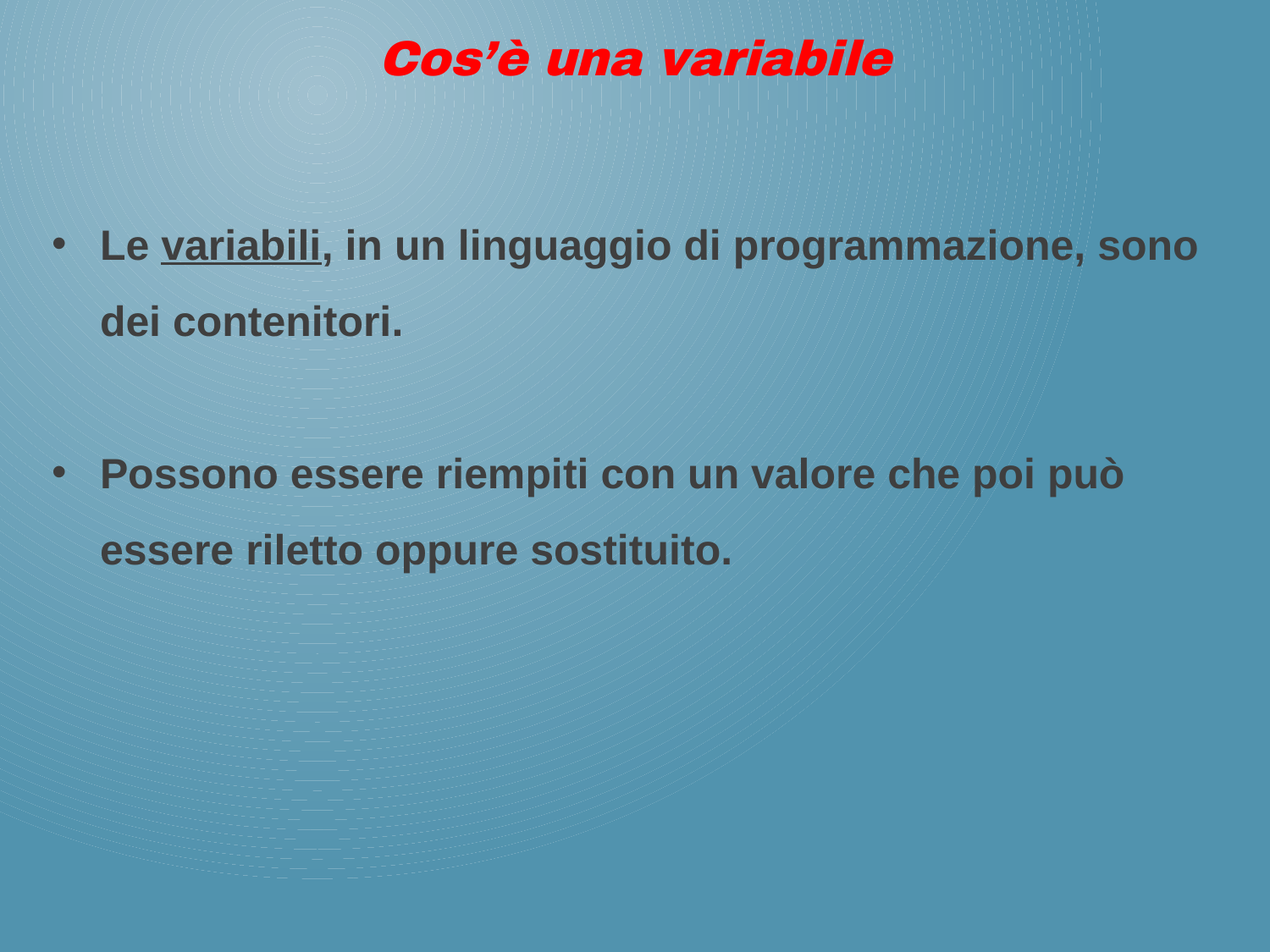

Cos’è una variabile
Le variabili, in un linguaggio di programmazione, sono dei contenitori.

Possono essere riempiti con un valore che poi può essere riletto oppure sostituito.